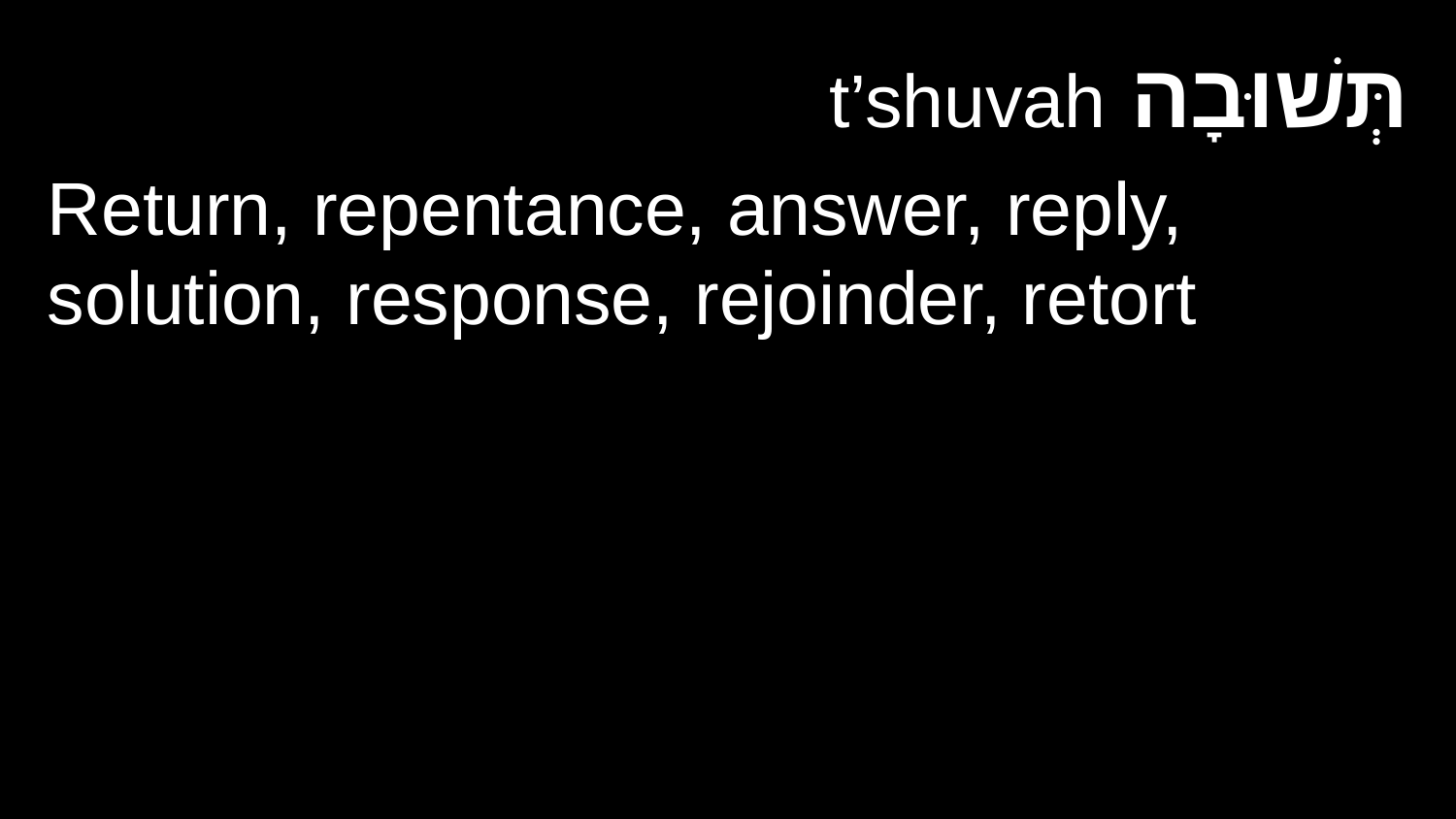

תְּשׁוּבָה t’shuvah
Return, repentance, answer, reply, solution, response, rejoinder, retort